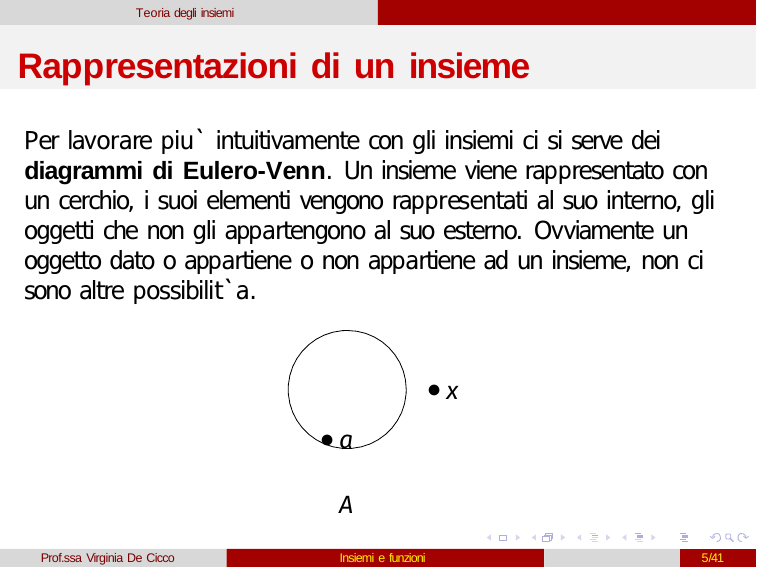

Teoria degli insiemi

# Rappresentazioni di un insieme
Per lavorare piu` intuitivamente con gli insiemi ci si serve dei diagrammi di Eulero-Venn. Un insieme viene rappresentato con un cerchio, i suoi elementi vengono rappresentati al suo interno, gli oggetti che non gli appartengono al suo esterno. Ovviamente un oggetto dato o appartiene o non appartiene ad un insieme, non ci sono altre possibilit`a.

x
a A

Prof.ssa Virginia De Cicco
Insiemi e funzioni
5/41